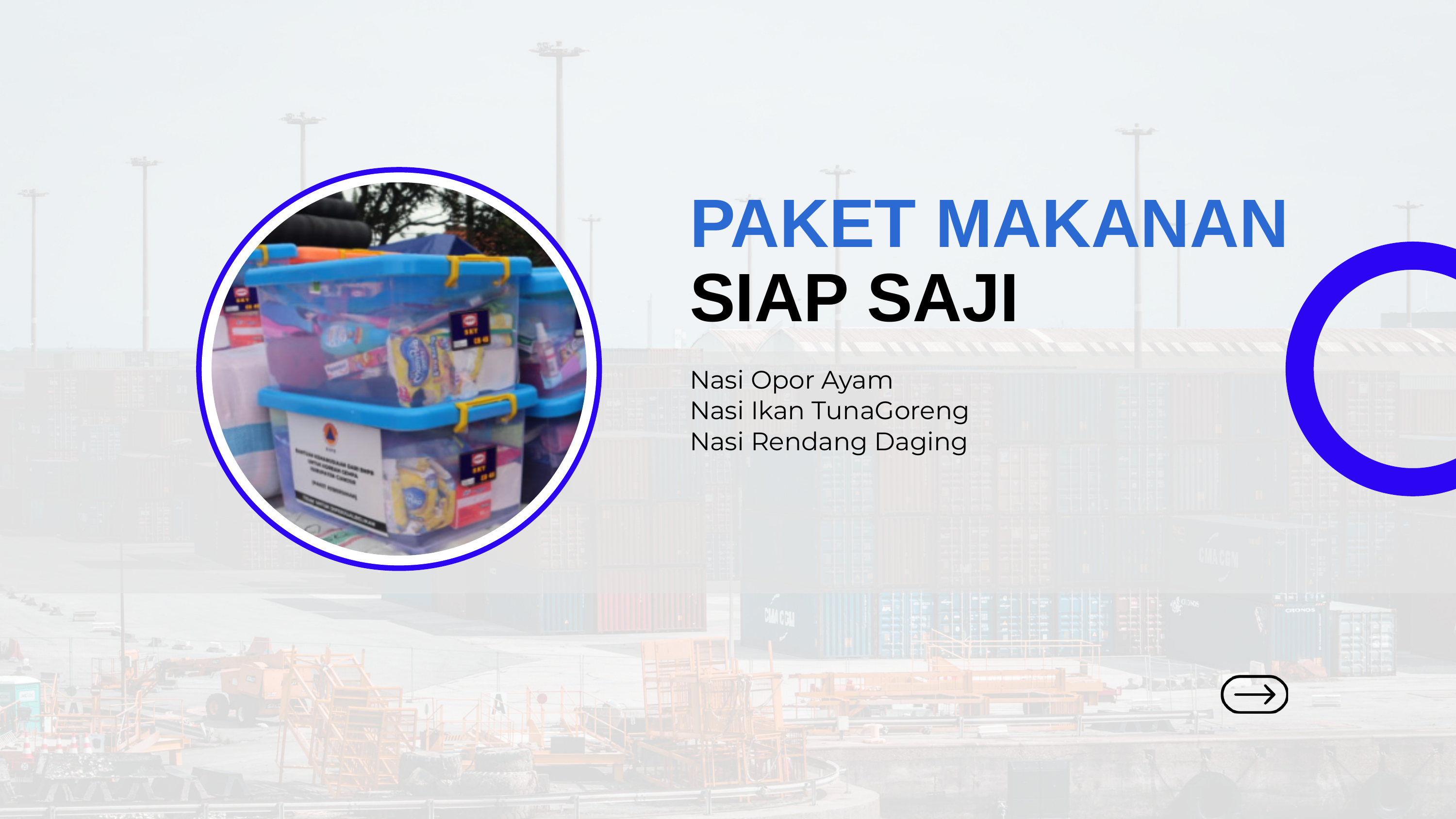

PAKET MAKANAN

SIAP SAJI

Nasi Opor Ayam
Nasi Ikan TunaGoreng
Nasi Rendang Daging